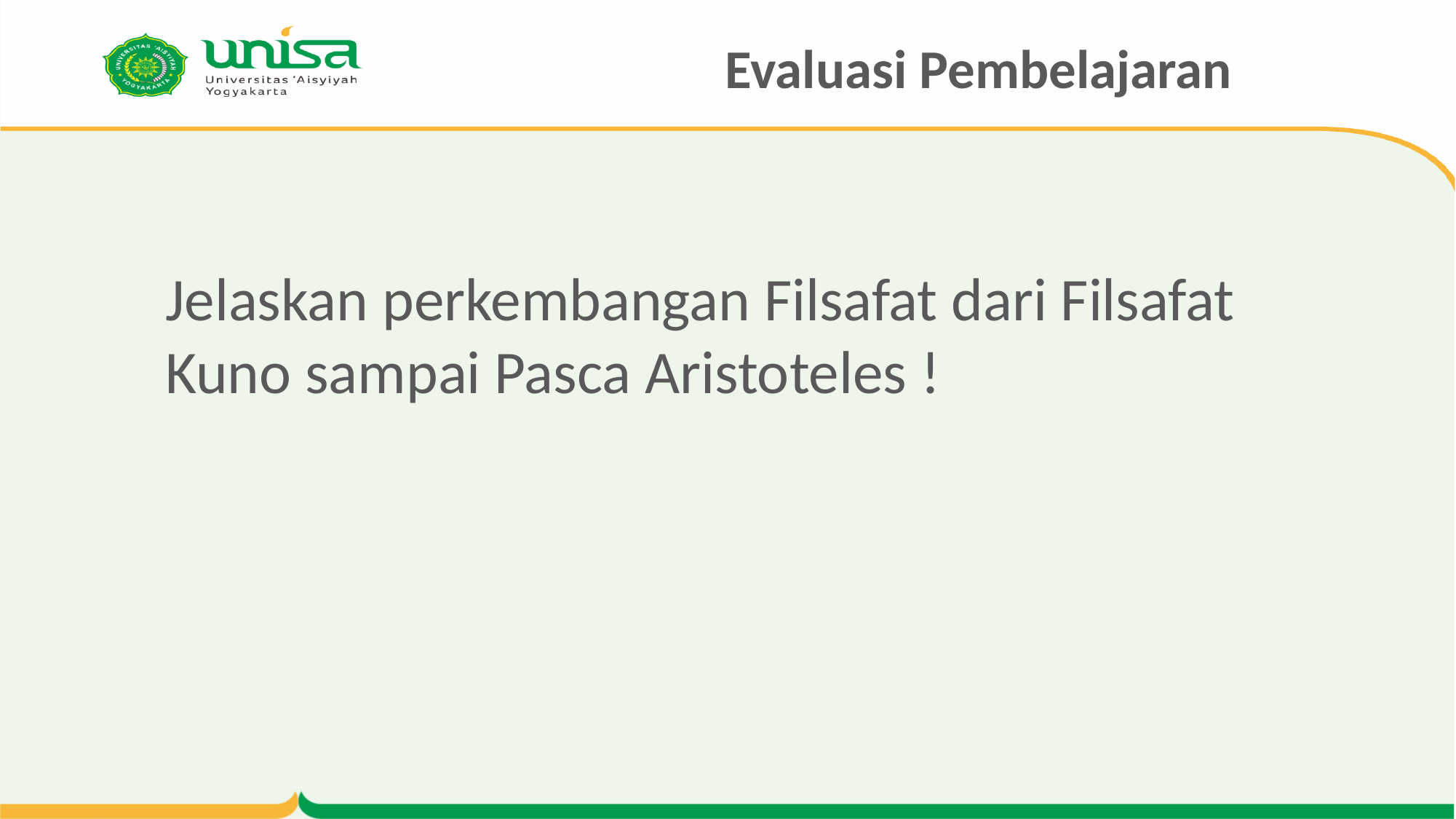

# Evaluasi Pembelajaran
Jelaskan perkembangan Filsafat dari Filsafat Kuno sampai Pasca Aristoteles !